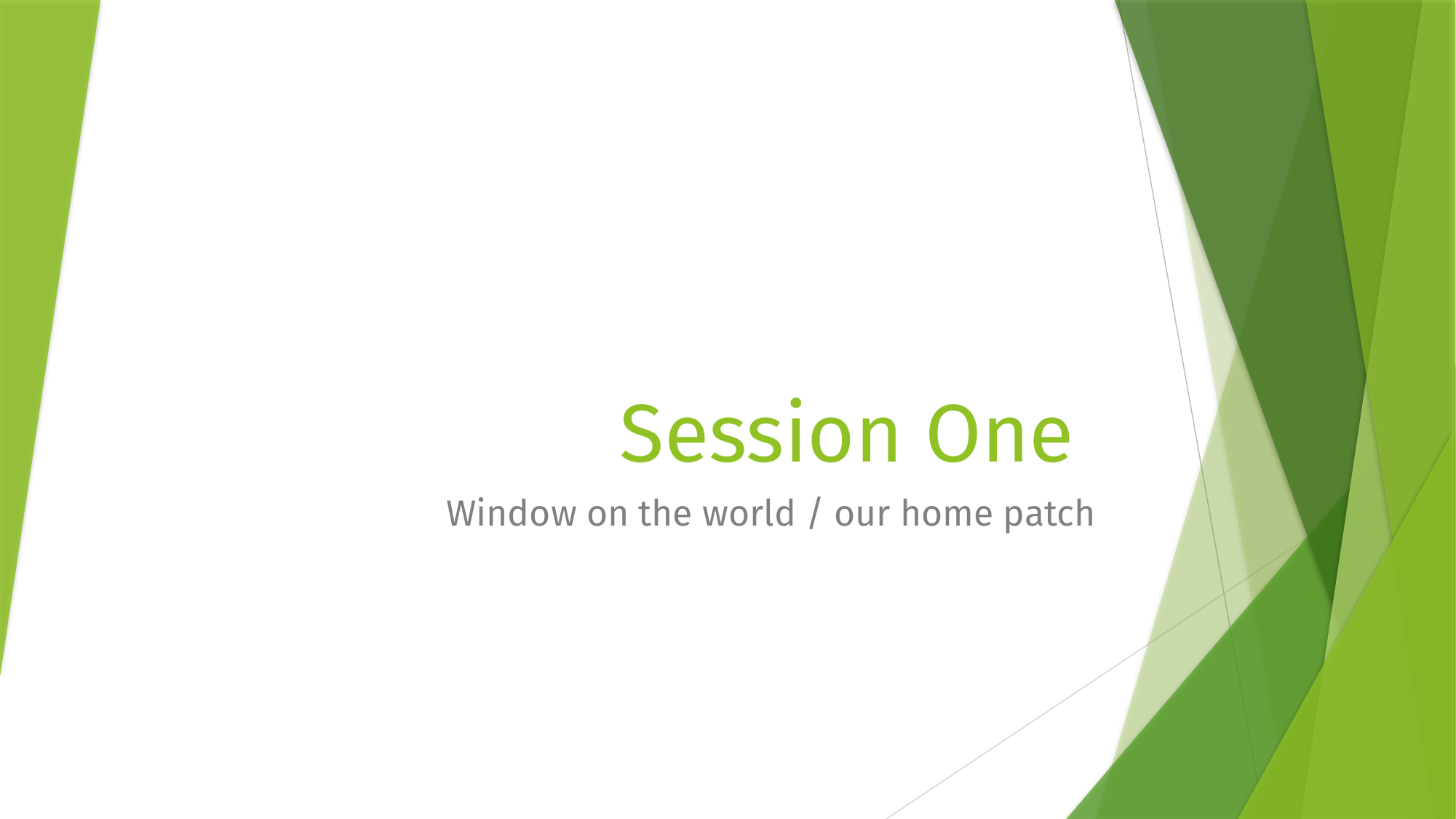

# Session One
Window on the world / our home patch